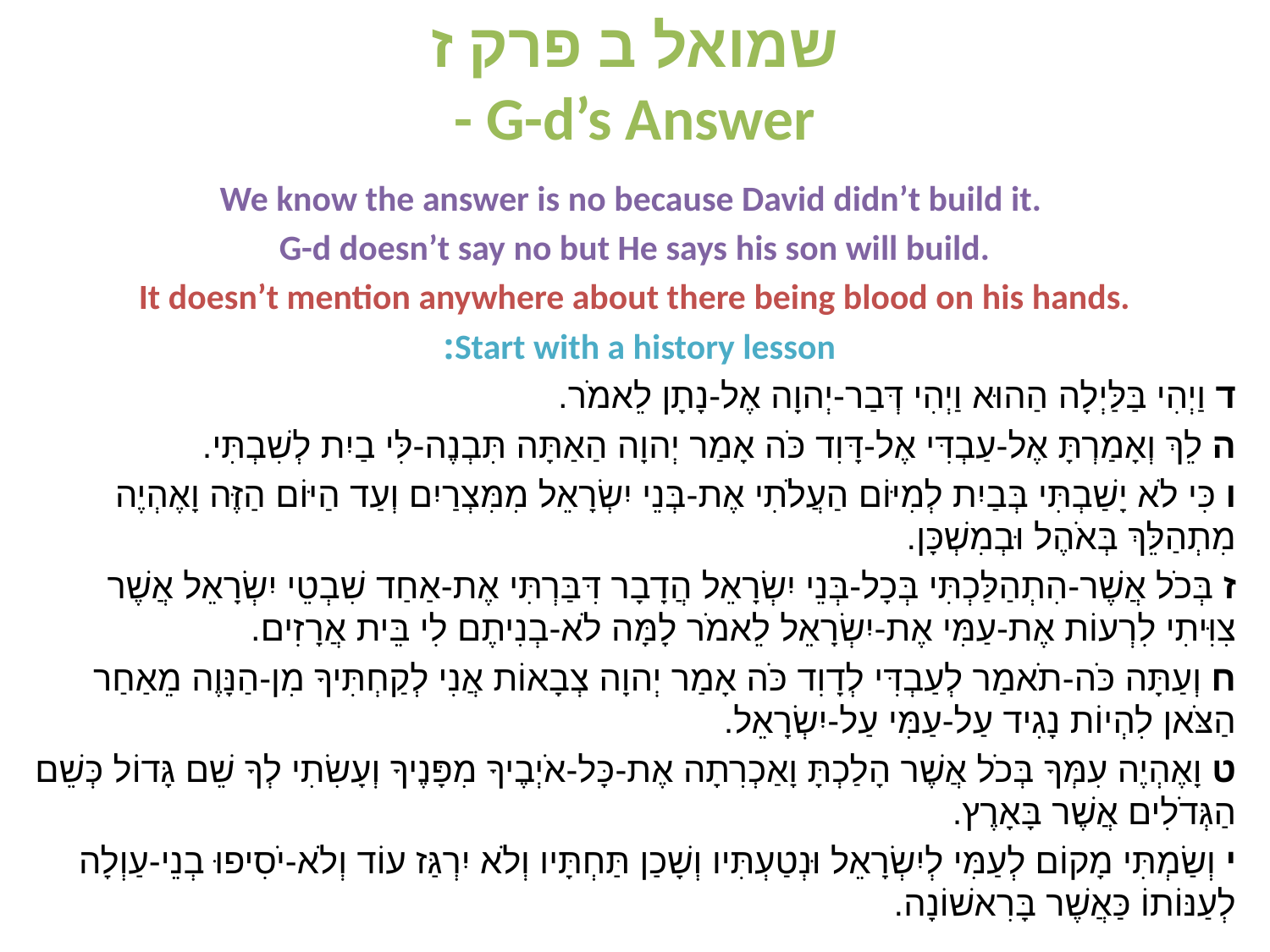

# שמואל ב פרק ז - G-d’s Answer
We know the answer is no because David didn’t build it.
G-d doesn’t say no but He says his son will build.
It doesn’t mention anywhere about there being blood on his hands.
Start with a history lesson:
ד וַיְהִי בַּלַּיְלָה הַהוּא וַיְהִי דְּבַר-יְהוָה אֶל-נָתָן לֵאמֹר.
ה לֵךְ וְאָמַרְתָּ אֶל-עַבְדִּי אֶל-דָּוִד כֹּה אָמַר יְהוָה הַאַתָּה תִּבְנֶה-לִּי בַיִת לְשִׁבְתִּי.
ו כִּי לֹא יָשַׁבְתִּי בְּבַיִת לְמִיּוֹם הַעֲלֹתִי אֶת-בְּנֵי יִשְׂרָאֵל מִמִּצְרַיִם וְעַד הַיּוֹם הַזֶּה וָאֶהְיֶה מִתְהַלֵּךְ בְּאֹהֶל וּבְמִשְׁכָּן.
ז בְּכֹל אֲשֶׁר-הִתְהַלַּכְתִּי בְּכָל-בְּנֵי יִשְׂרָאֵל הֲדָבָר דִּבַּרְתִּי אֶת-אַחַד שִׁבְטֵי יִשְׂרָאֵל אֲשֶׁר צִוִּיתִי לִרְעוֹת אֶת-עַמִּי אֶת-יִשְׂרָאֵל לֵאמֹר לָמָּה לֹא-בְנִיתֶם לִי בֵּית אֲרָזִים.
ח וְעַתָּה כֹּה-תֹאמַר לְעַבְדִּי לְדָוִד כֹּה אָמַר יְהוָה צְבָאוֹת אֲנִי לְקַחְתִּיךָ מִן-הַנָּוֶה מֵאַחַר הַצֹּאן לִהְיוֹת נָגִיד עַל-עַמִּי עַל-יִשְׂרָאֵל.
ט וָאֶהְיֶה עִמְּךָ בְּכֹל אֲשֶׁר הָלַכְתָּ וָאַכְרִתָה אֶת-כָּל-אֹיְבֶיךָ מִפָּנֶיךָ וְעָשִׂתִי לְךָ שֵׁם גָּדוֹל כְּשֵׁם הַגְּדֹלִים אֲשֶׁר בָּאָרֶץ.
י וְשַׂמְתִּי מָקוֹם לְעַמִּי לְיִשְׂרָאֵל וּנְטַעְתִּיו וְשָׁכַן תַּחְתָּיו וְלֹא יִרְגַּז עוֹד וְלֹא-יֹסִיפוּ בְנֵי-עַוְלָה לְעַנּוֹתוֹ כַּאֲשֶׁר בָּרִאשׁוֹנָה.